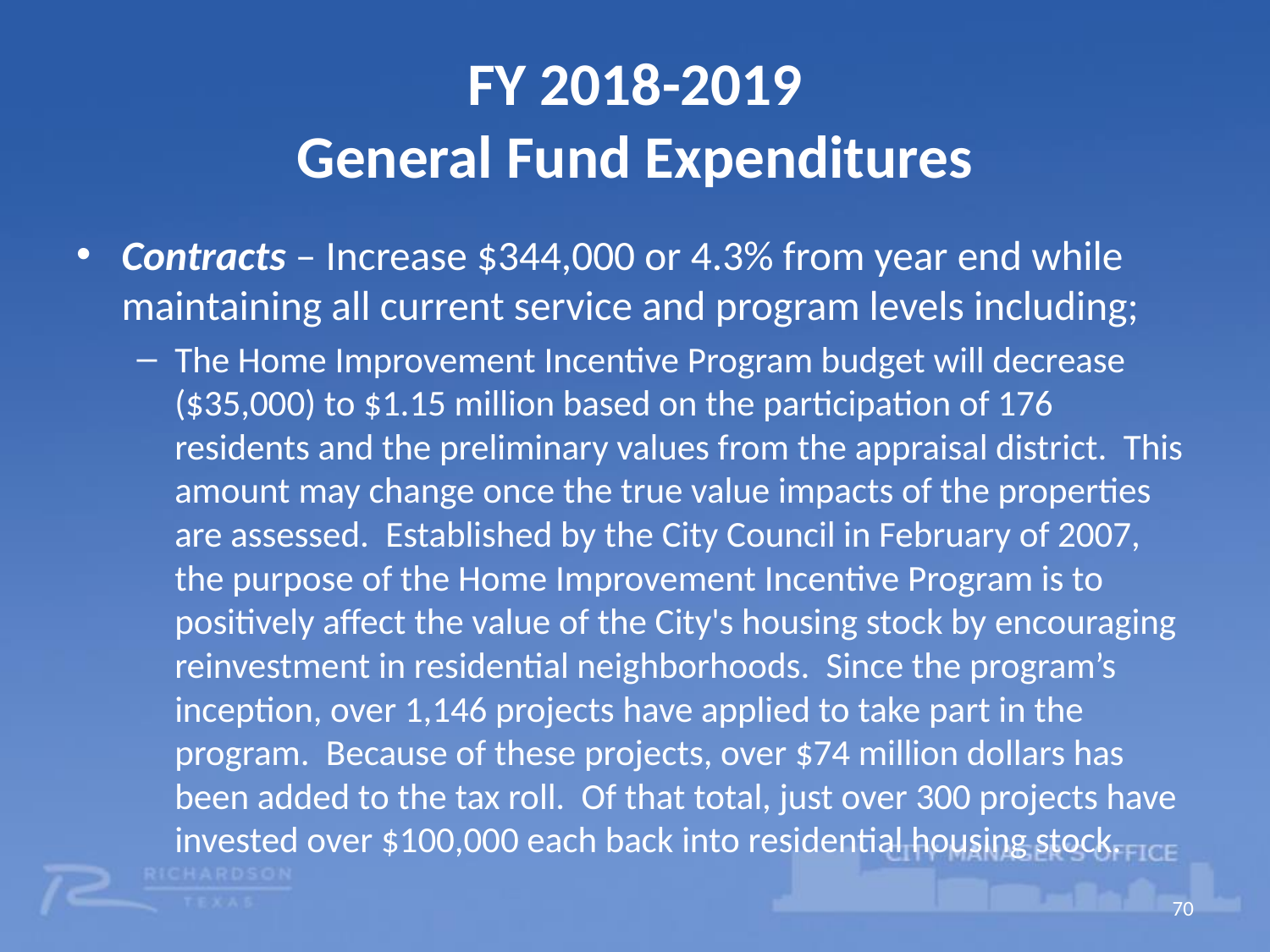

# FY 2018-2019 General Fund Expenditures
Contracts – Increase $344,000 or 4.3% from year end while maintaining all current service and program levels including;
The Home Improvement Incentive Program budget will decrease ($35,000) to $1.15 million based on the participation of 176 residents and the preliminary values from the appraisal district.  This amount may change once the true value impacts of the properties are assessed.  Established by the City Council in February of 2007, the purpose of the Home Improvement Incentive Program is to positively affect the value of the City's housing stock by encouraging reinvestment in residential neighborhoods.  Since the program’s inception, over 1,146 projects have applied to take part in the program.  Because of these projects, over $74 million dollars has been added to the tax roll.  Of that total, just over 300 projects have invested over $100,000 each back into residential housing stock.
70